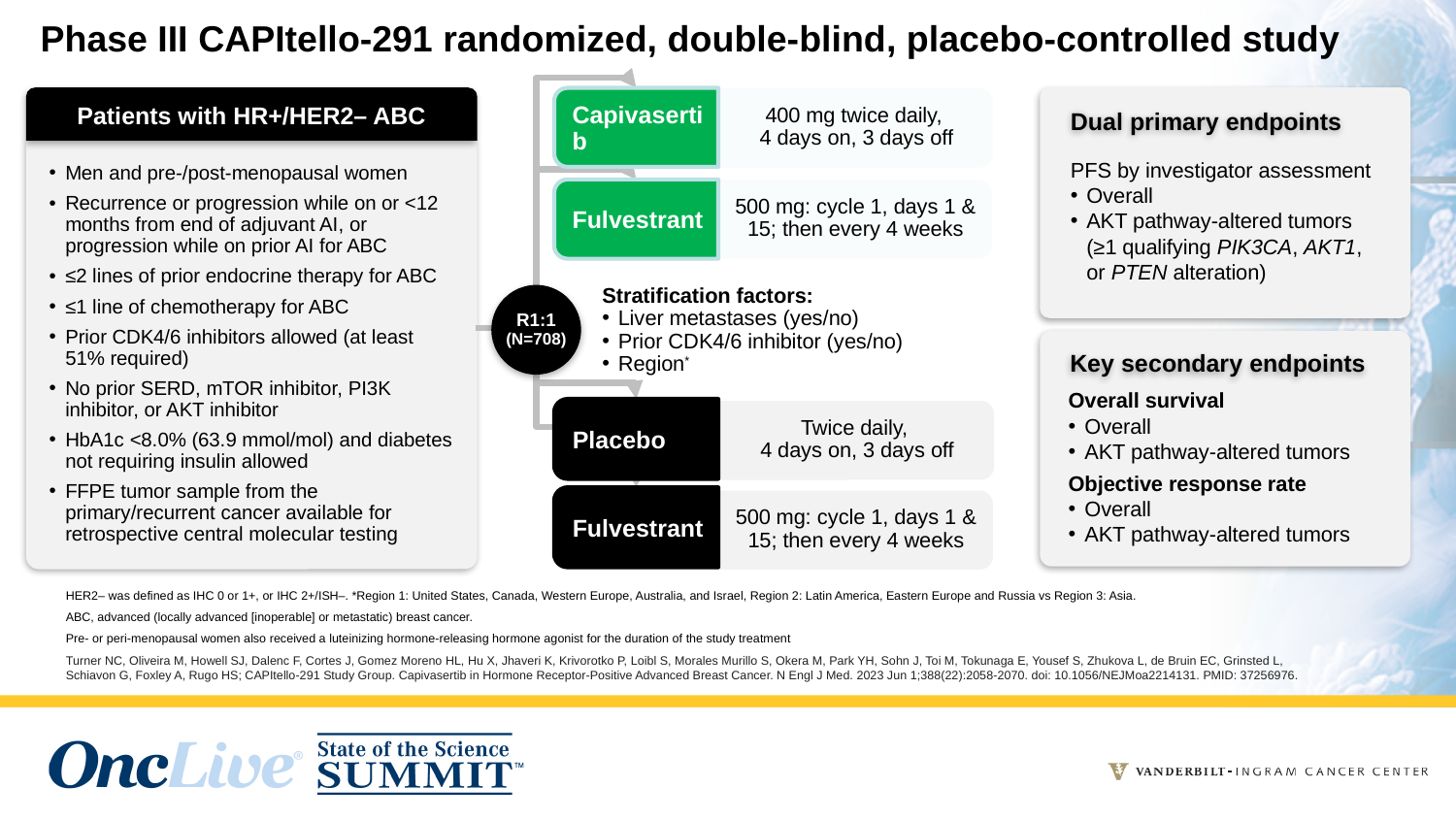

# CAPItello-291: Study overview
Phase III CAPItello-291 randomized, double-blind, placebo-controlled study
Capivasertib
Patients with HR+/HER2– ABC

400 mg twice daily,
4 days on, 3 days off
Dual primary endpoints
Fulvestrant

PFS by investigator assessment
Overall
AKT pathway-altered tumors (≥1 qualifying PIK3CA, AKT1, or PTEN alteration)
Men and pre-/post-menopausal women
Recurrence or progression while on or <12 months from end of adjuvant AI, or progression while on prior AI for ABC
≤2 lines of prior endocrine therapy for ABC
≤1 line of chemotherapy for ABC
Prior CDK4/6 inhibitors allowed (at least 51% required)
No prior SERD, mTOR inhibitor, PI3K inhibitor, or AKT inhibitor
HbA1c <8.0% (63.9 mmol/mol) and diabetes not requiring insulin allowed
FFPE tumor sample from the primary/recurrent cancer available for retrospective central molecular testing
500 mg: cycle 1, days 1 & 15; then every 4 weeks
Stratification factors:
Liver metastases (yes/no)
Prior CDK4/6 inhibitor (yes/no)
Region*
R1:1
(N=708)

Key secondary endpoints
Placebo
Overall survival
Overall
AKT pathway-altered tumors
Objective response rate
Overall
AKT pathway-altered tumors

Twice daily,
4 days on, 3 days off
Fulvestrant
500 mg: cycle 1, days 1 & 15; then every 4 weeks
HER2– was defined as IHC 0 or 1+, or IHC 2+/ISH–. *Region 1: United States, Canada, Western Europe, Australia, and Israel, Region 2: Latin America, Eastern Europe and Russia vs Region 3: Asia.
ABC, advanced (locally advanced [inoperable] or metastatic) breast cancer.
Pre- or peri-menopausal women also received a luteinizing hormone-releasing hormone agonist for the duration of the study treatment
Turner NC, Oliveira M, Howell SJ, Dalenc F, Cortes J, Gomez Moreno HL, Hu X, Jhaveri K, Krivorotko P, Loibl S, Morales Murillo S, Okera M, Park YH, Sohn J, Toi M, Tokunaga E, Yousef S, Zhukova L, de Bruin EC, Grinsted L, Schiavon G, Foxley A, Rugo HS; CAPItello-291 Study Group. Capivasertib in Hormone Receptor-Positive Advanced Breast Cancer. N Engl J Med. 2023 Jun 1;388(22):2058-2070. doi: 10.1056/NEJMoa2214131. PMID: 37256976.